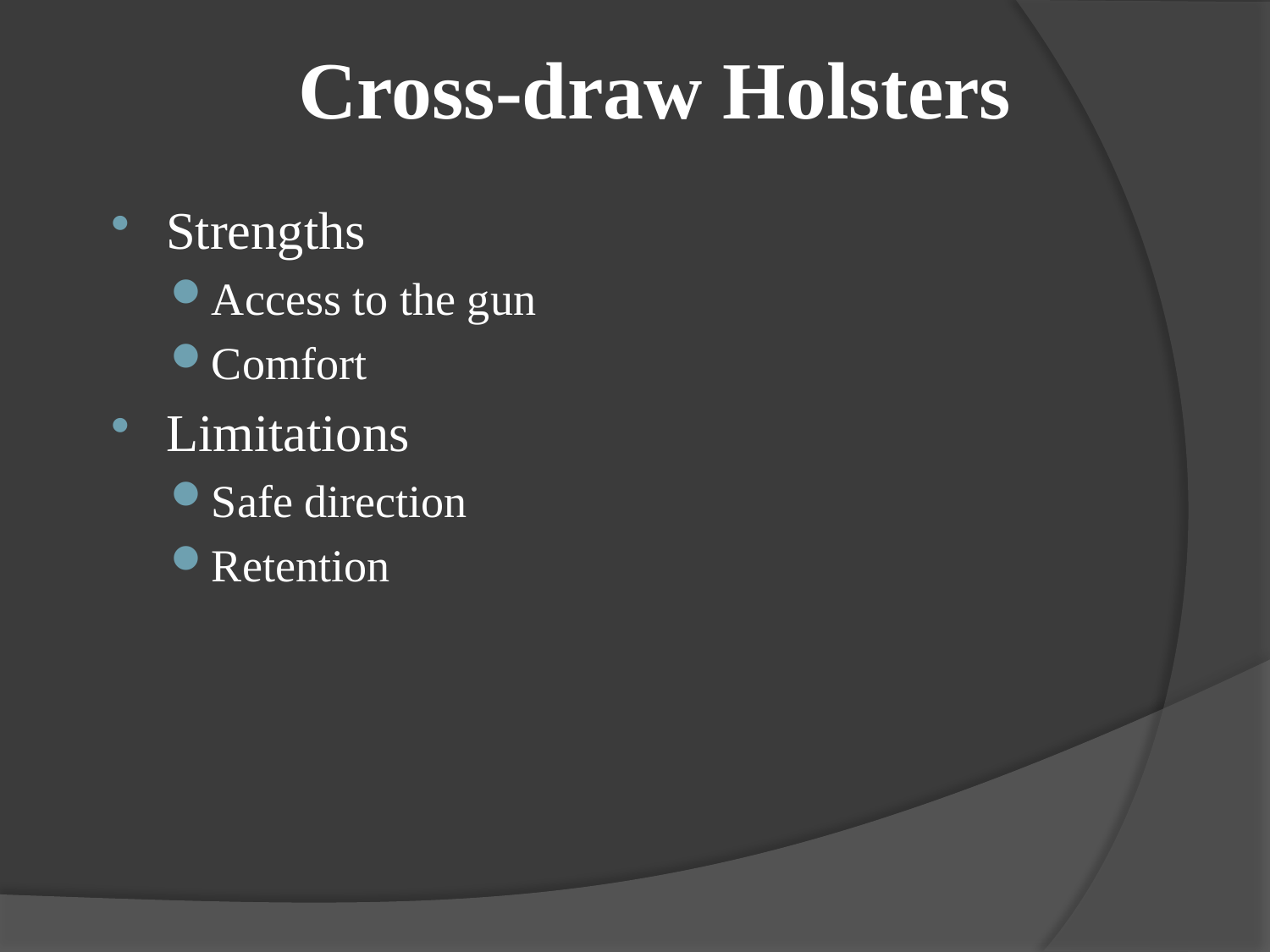

# Cross-draw Holsters
Strengths
Access to the gun
Comfort
Limitations
Safe direction
Retention